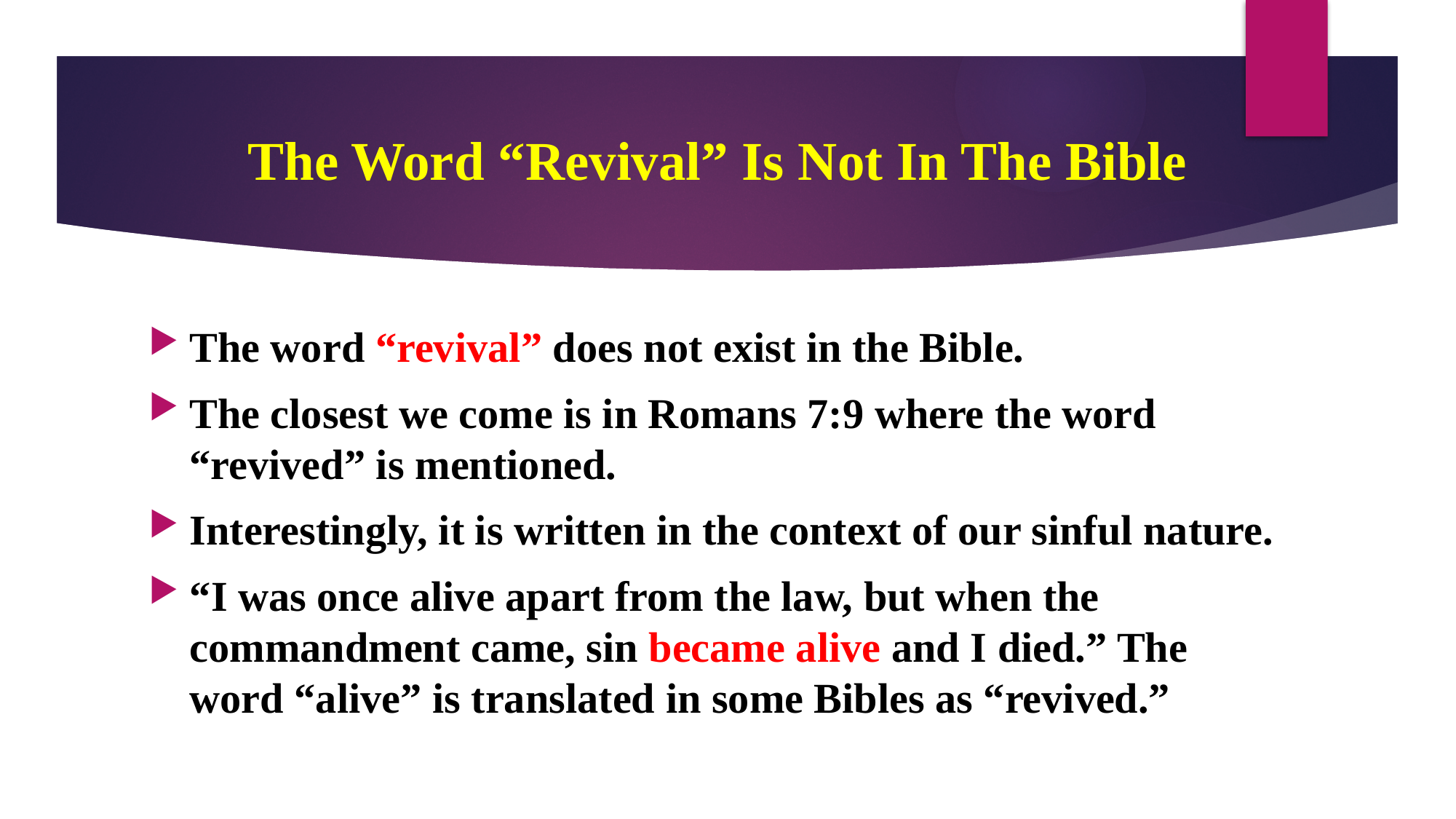

# The Word “Revival” Is Not In The Bible
The word “revival” does not exist in the Bible.
The closest we come is in Romans 7:9 where the word “revived” is mentioned.
Interestingly, it is written in the context of our sinful nature.
“I was once alive apart from the law, but when the commandment came, sin became alive and I died.” The word “alive” is translated in some Bibles as “revived.”